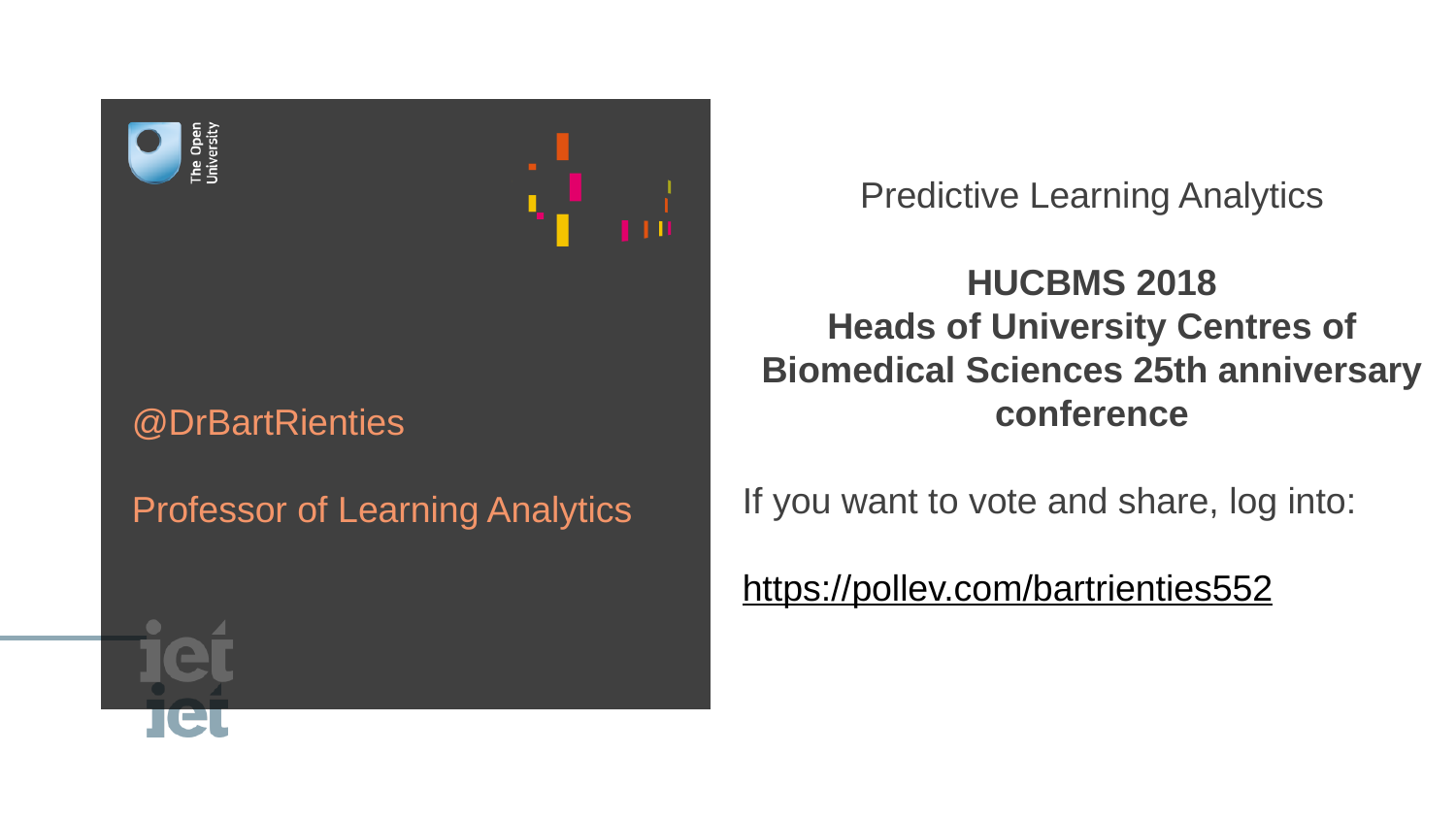

Predictive Learning Analytics

HUCBMS 2018
Heads of University Centres of Biomedical Sciences 25th anniversary conference

If you want to vote and share, log into:

https://pollev.com/bartrienties552

@DrBartRienties

Professor of Learning Analytics